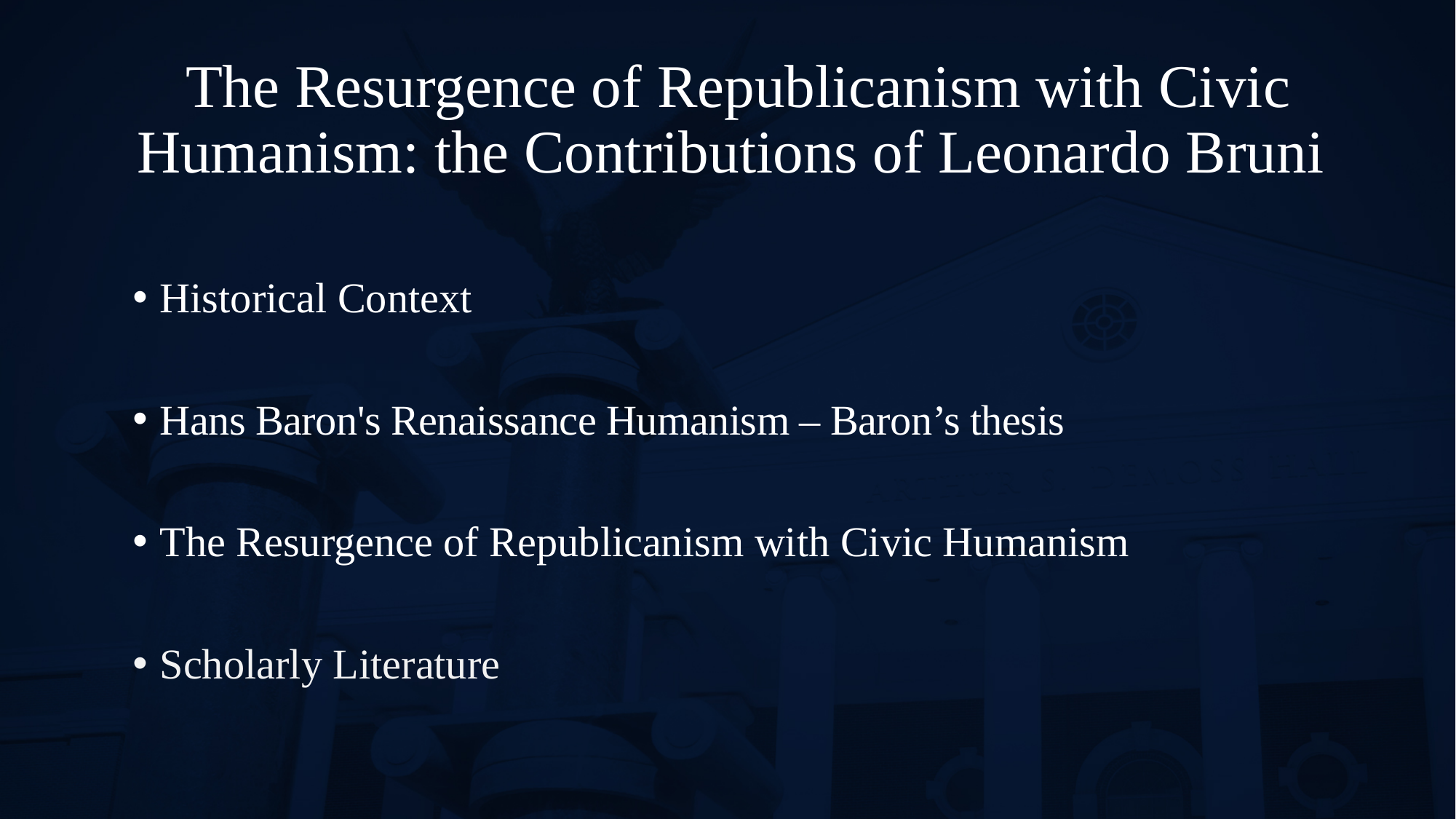

# The Resurgence of Republicanism with Civic Humanism: the Contributions of Leonardo Bruni
Historical Context

Hans Baron's Renaissance Humanism – Baron’s thesis

The Resurgence of Republicanism with Civic Humanism

Scholarly Literature